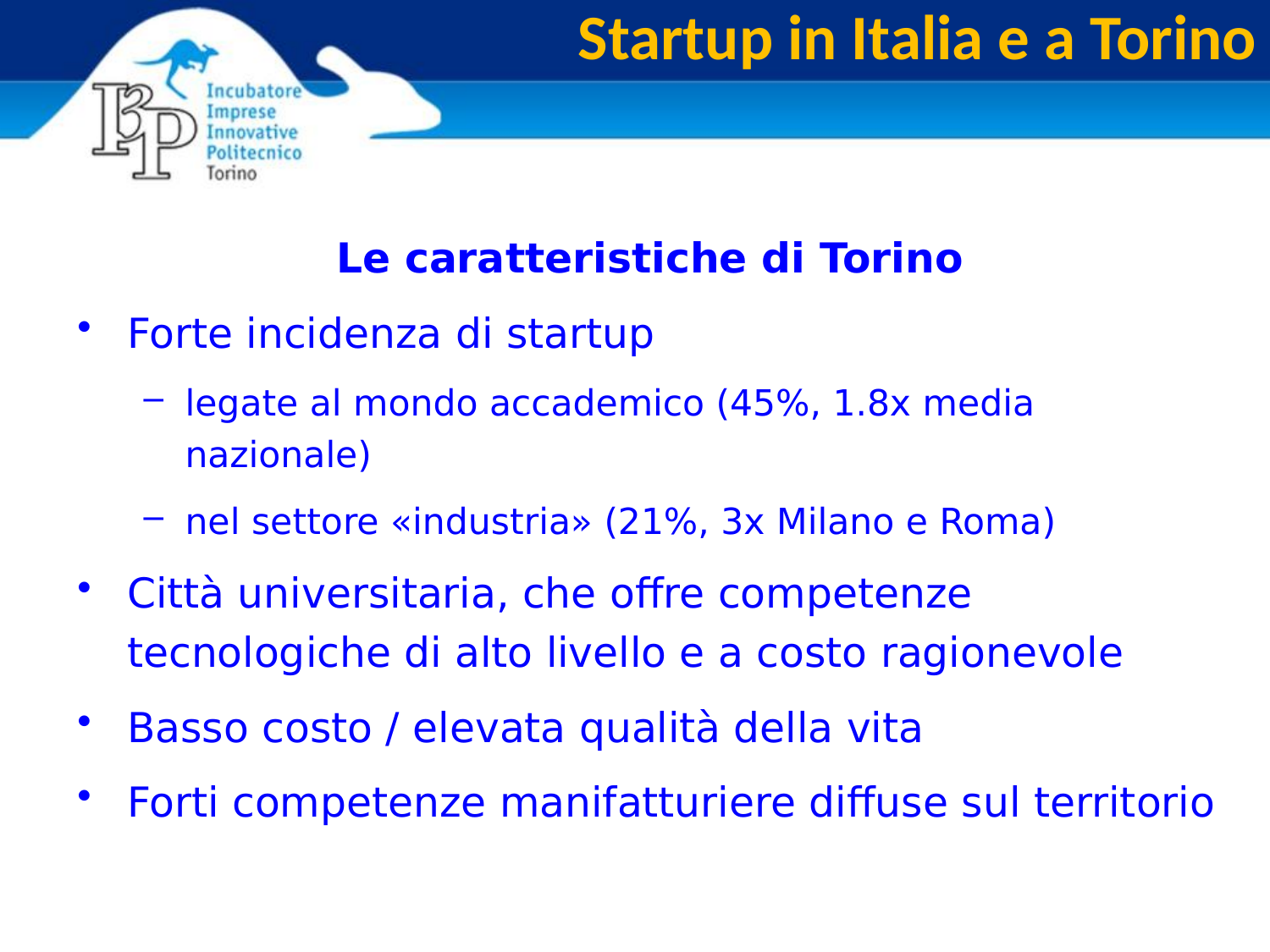

Startup in Italia e a Torino
Le caratteristiche di Torino
Forte incidenza di startup
legate al mondo accademico (45%, 1.8x media nazionale)
nel settore «industria» (21%, 3x Milano e Roma)
Città universitaria, che offre competenze tecnologiche di alto livello e a costo ragionevole
Basso costo / elevata qualità della vita
Forti competenze manifatturiere diffuse sul territorio